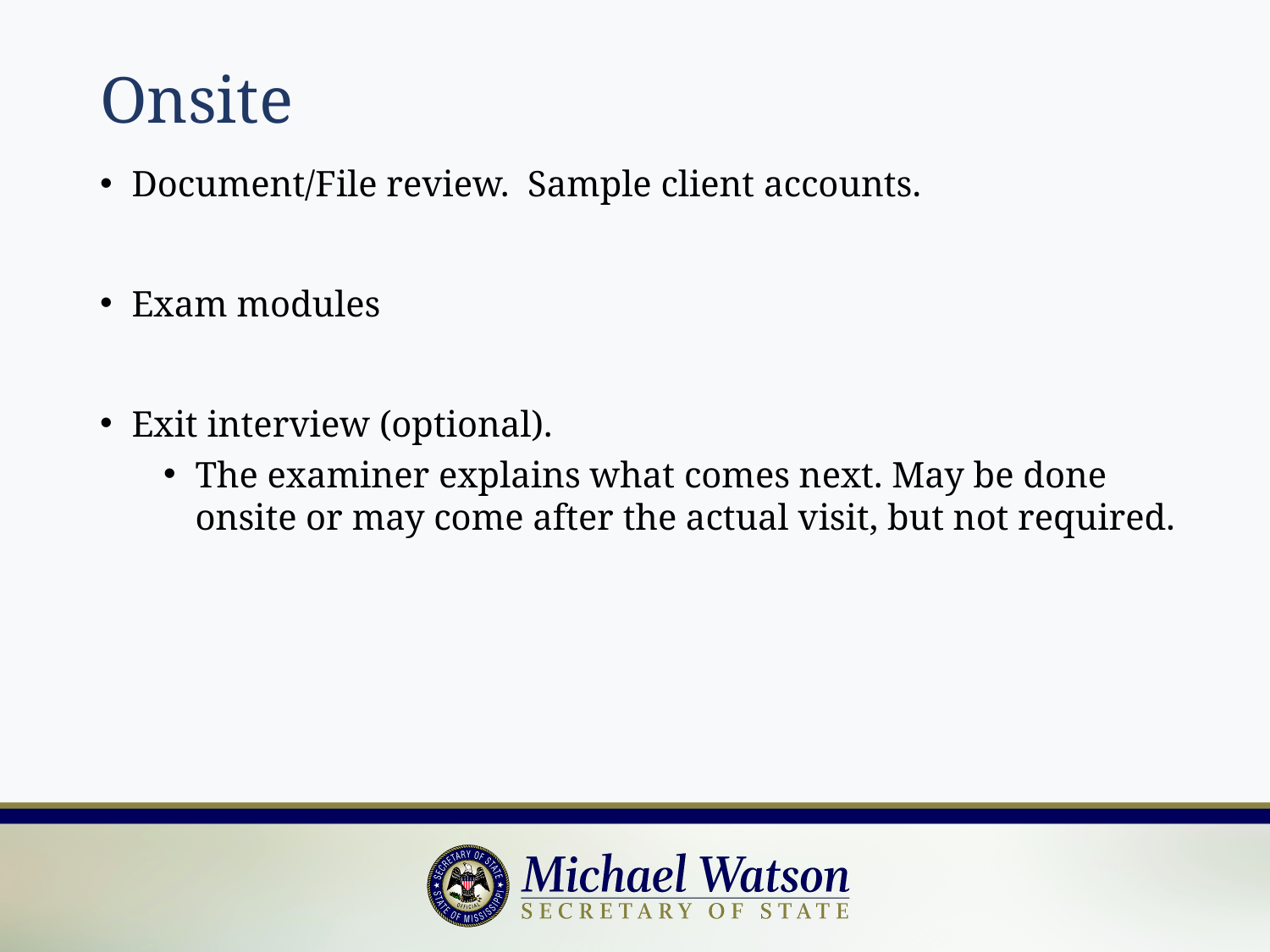

# Onsite
Document/File review.  Sample client accounts.

Exam modules

Exit interview (optional).
The examiner explains what comes next. May be done onsite or may come after the actual visit, but not required.